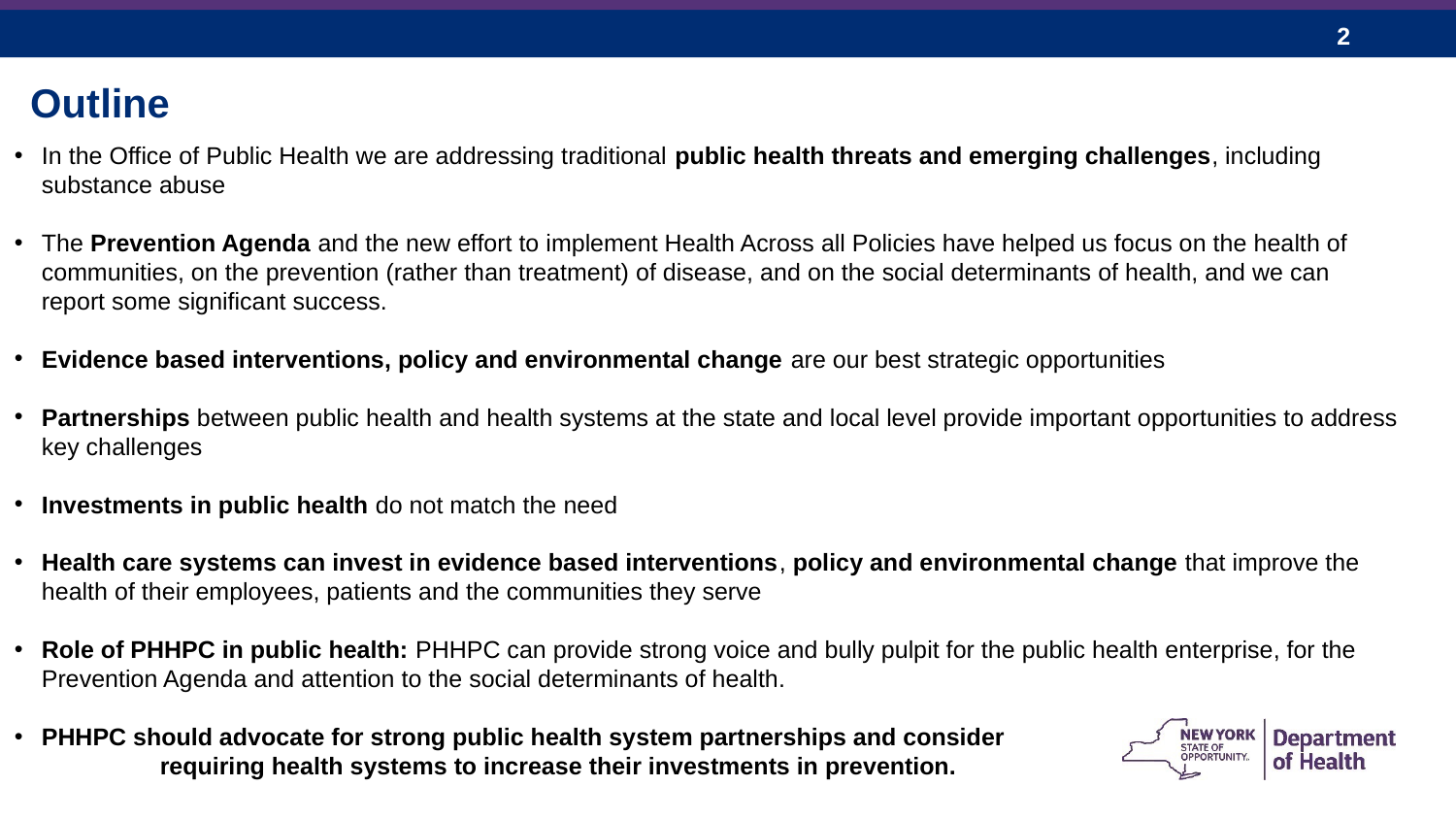

Outline
In the Office of Public Health we are addressing traditional public health threats and emerging challenges, including substance abuse

The Prevention Agenda and the new effort to implement Health Across all Policies have helped us focus on the health of communities, on the prevention (rather than treatment) of disease, and on the social determinants of health, and we can report some significant success.

Evidence based interventions, policy and environmental change are our best strategic opportunities

Partnerships between public health and health systems at the state and local level provide important opportunities to address key challenges

Investments in public health do not match the need

Health care systems can invest in evidence based interventions, policy and environmental change that improve the health of their employees, patients and the communities they serve

Role of PHHPC in public health: PHHPC can provide strong voice and bully pulpit for the public health enterprise, for the Prevention Agenda and attention to the social determinants of health.

PHHPC should advocate for strong public health system partnerships and consider
	requiring health systems to increase their investments in prevention.